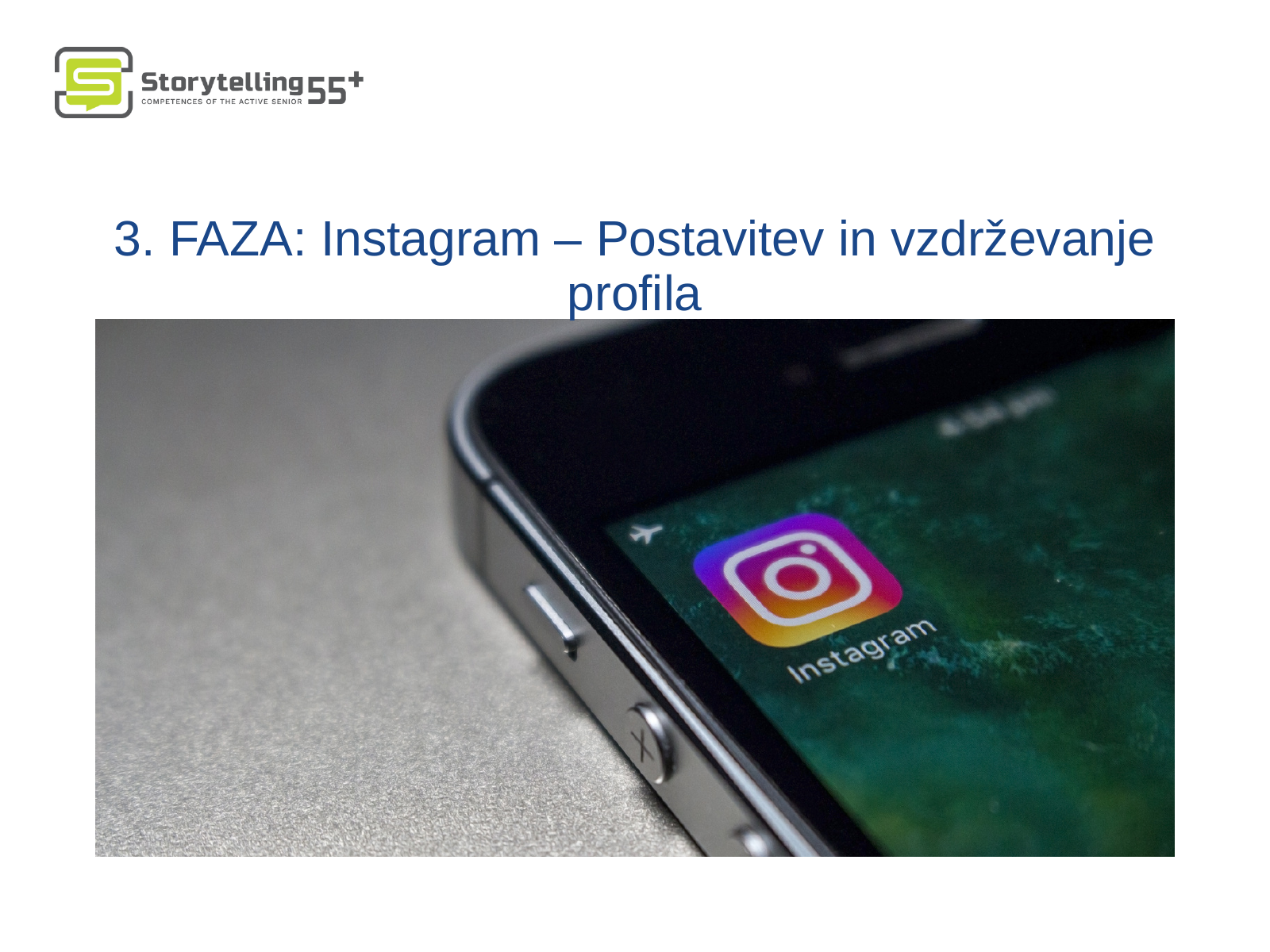

3. FAZA: Instagram – Postavitev in vzdrževanje profila